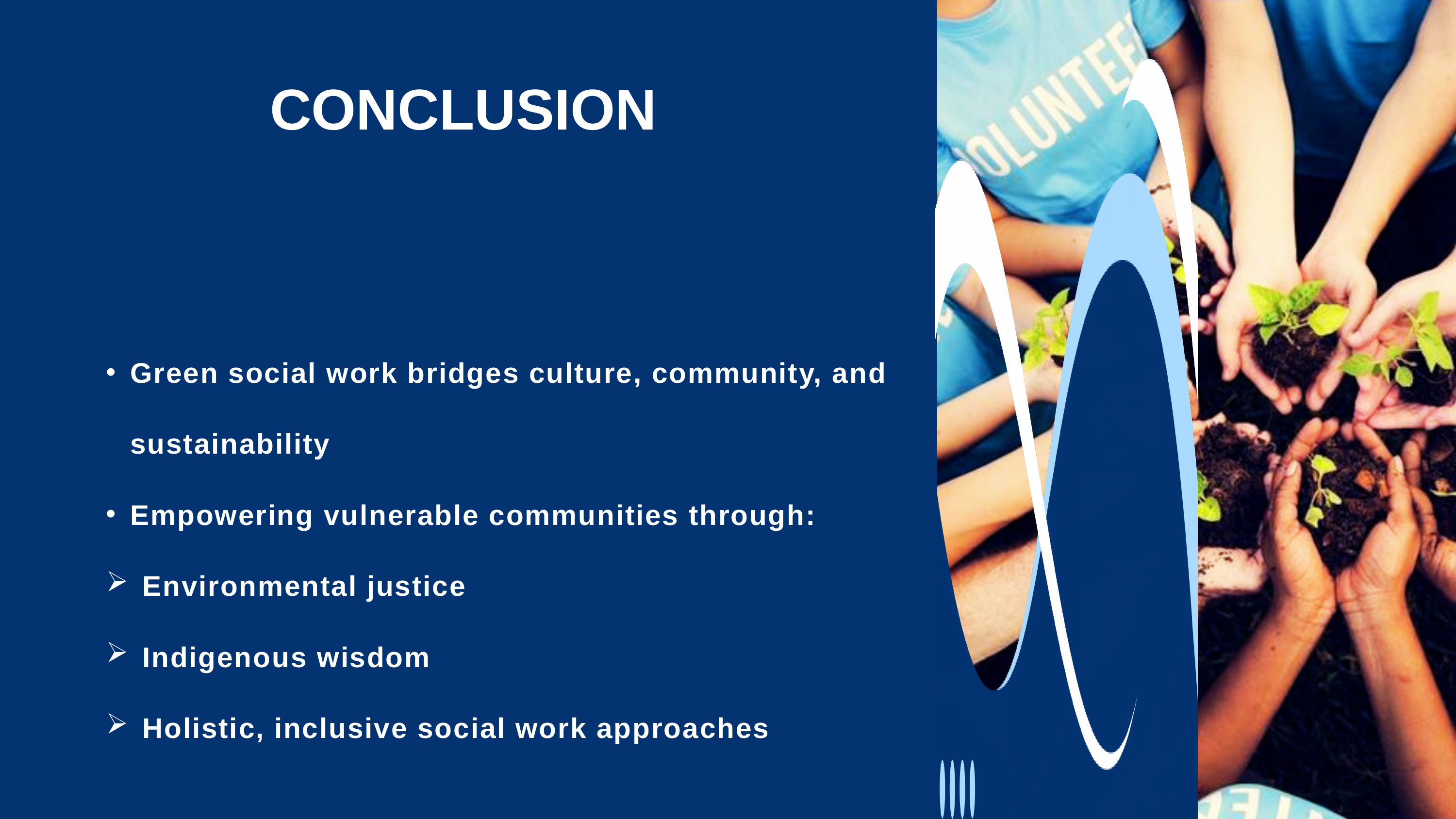

CONCLUSION

Green social work bridges culture, community, and sustainability
Empowering vulnerable communities through:
Environmental justice
Indigenous wisdom
Holistic, inclusive social work approaches